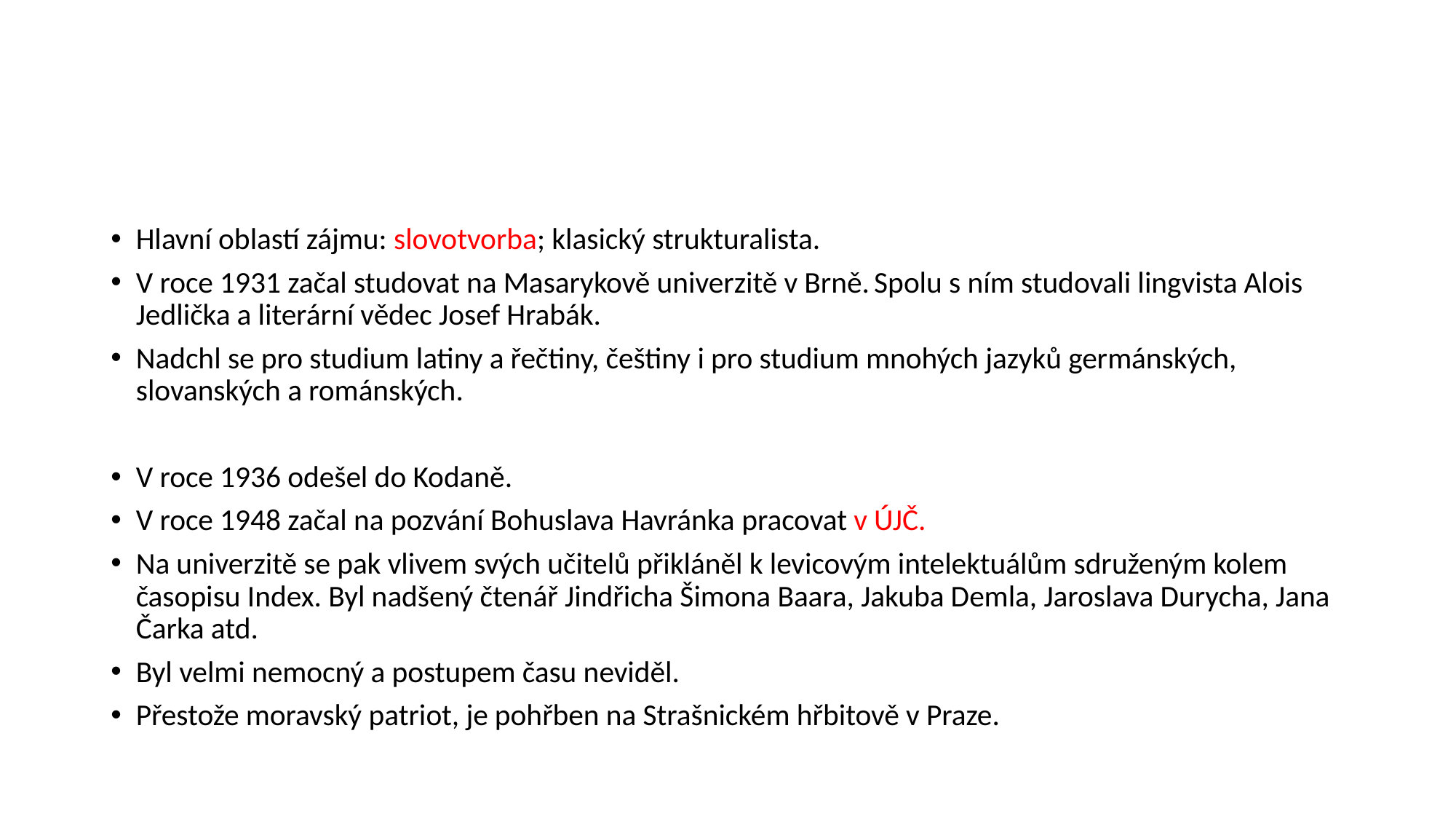

#
Hlavní oblastí zájmu: slovotvorba; klasický strukturalista.
V roce 1931 začal studovat na Masarykově univerzitě v Brně. Spolu s ním studovali lingvista Alois Jedlička a literární vědec Josef Hrabák.
Nadchl se pro studium latiny a řečtiny, češtiny i pro studium mnohých jazyků germánských, slovanských a románských.

V roce 1936 odešel do Kodaně.
V roce 1948 začal na pozvání Bohuslava Havránka pracovat v ÚJČ.
Na univerzitě se pak vlivem svých učitelů přikláněl k levicovým intelektuálům sdruženým kolem časopisu Index. Byl nadšený čtenář Jindřicha Šimona Baara, Jakuba Demla, Jaroslava Durycha, Jana Čarka atd.
Byl velmi nemocný a postupem času neviděl.
Přestože moravský patriot, je pohřben na Strašnickém hřbitově v Praze.